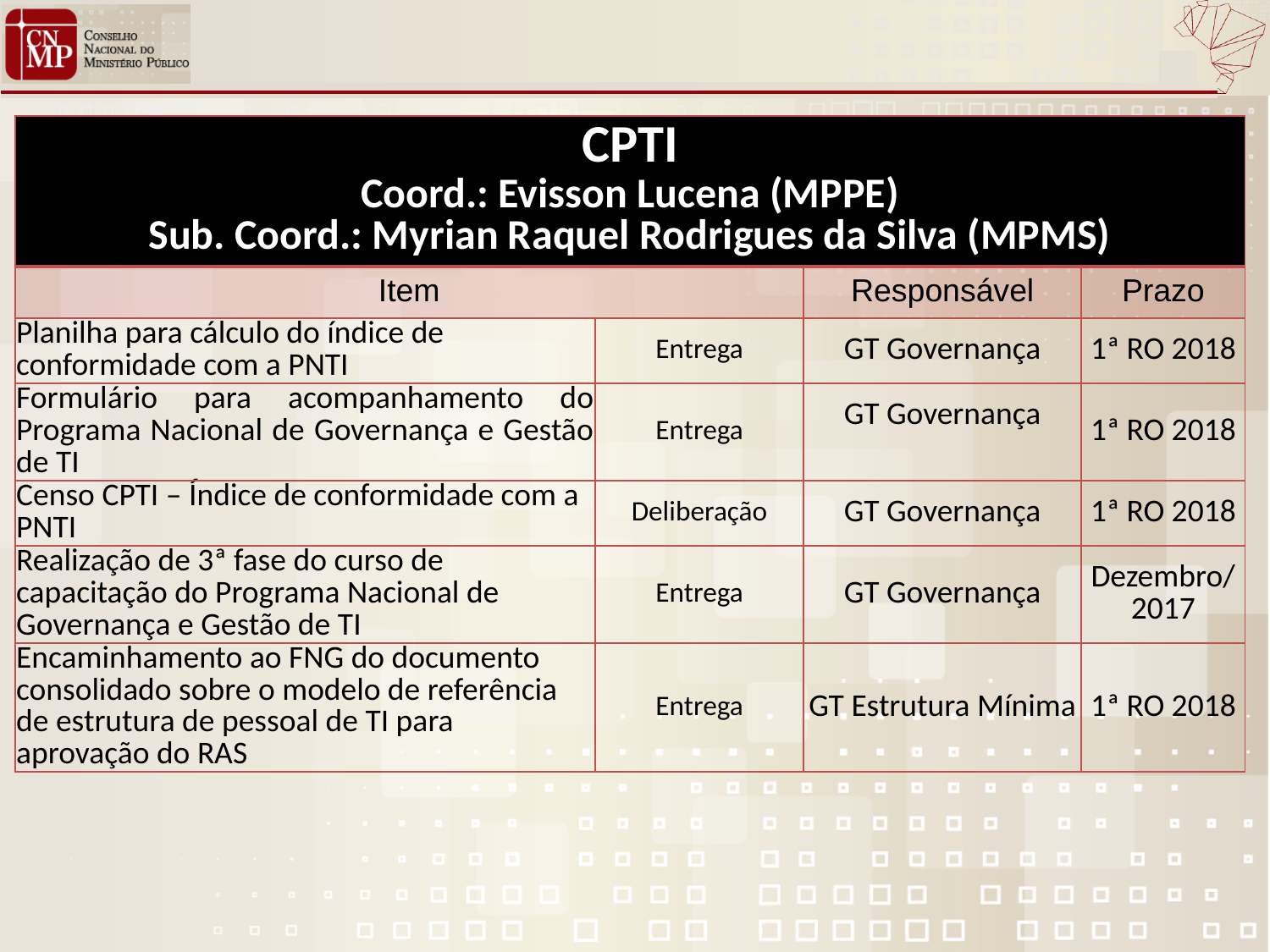

| CPTI Coord.: Evisson Lucena (MPPE) Sub. Coord.: Myrian Raquel Rodrigues da Silva (MPMS) |  |  |  |
| --- | --- | --- | --- |
| Item |  | Responsável | Prazo |
| Planilha para cálculo do índice de conformidade com a PNTI | Entrega | GT Governança | 1ª RO 2018 |
| Formulário para acompanhamento do Programa Nacional de Governança e Gestão de TI | Entrega | GT Governança | 1ª RO 2018 |
| Censo CPTI – Índice de conformidade com a PNTI | Deliberação | GT Governança | 1ª RO 2018 |
| Realização de 3ª fase do curso de capacitação do Programa Nacional de Governança e Gestão de TI | Entrega | GT Governança | Dezembro/2017 |
| Encaminhamento ao FNG do documento consolidado sobre o modelo de referência de estrutura de pessoal de TI para aprovação do RAS | Entrega | GT Estrutura Mínima | 1ª RO 2018 |